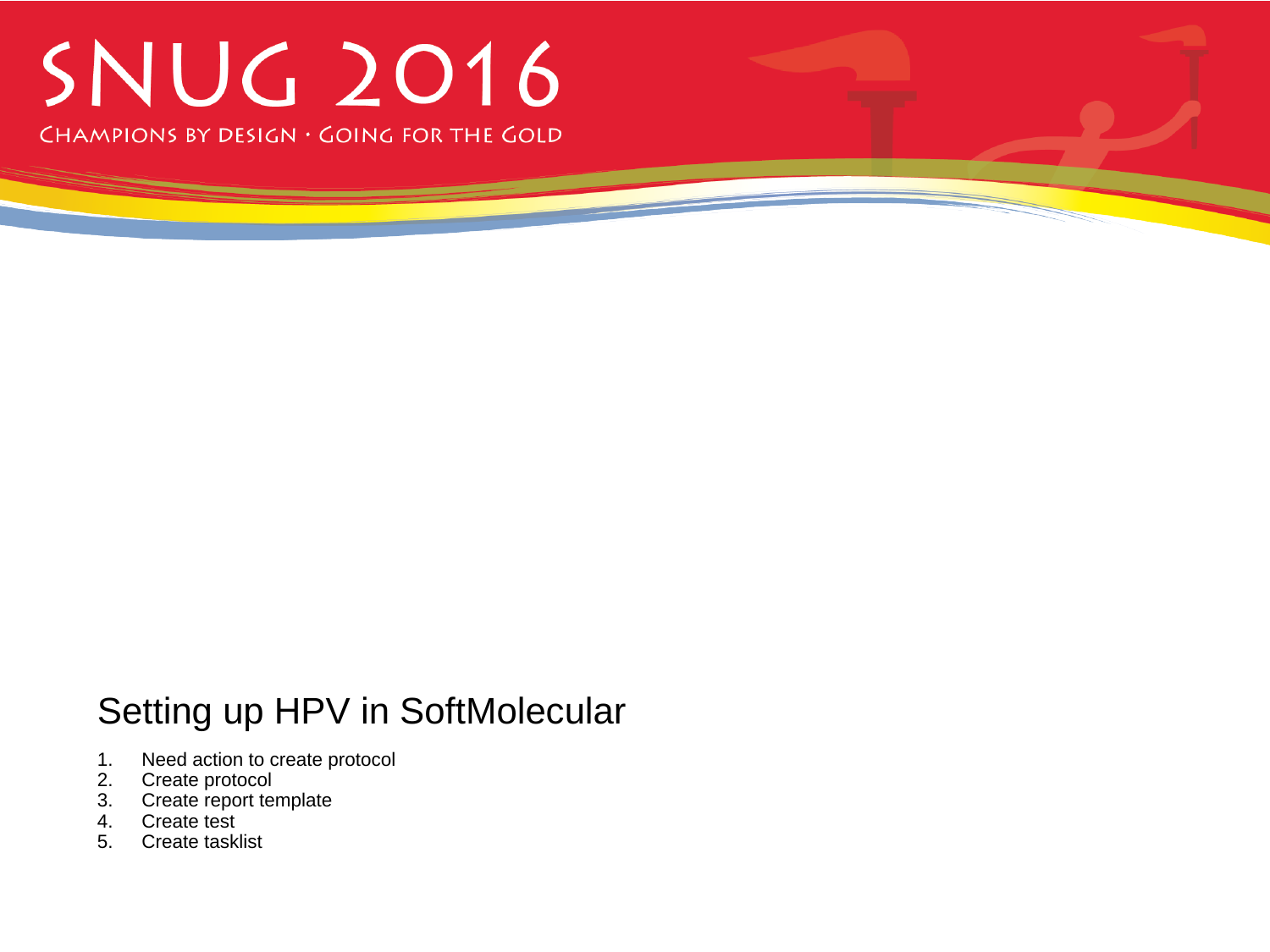

# Setting up HPV in SoftMolecular 1.	Need action to create protocol 2.	Create protocol 3.	Create report template 4.	Create test 5.	Create tasklist